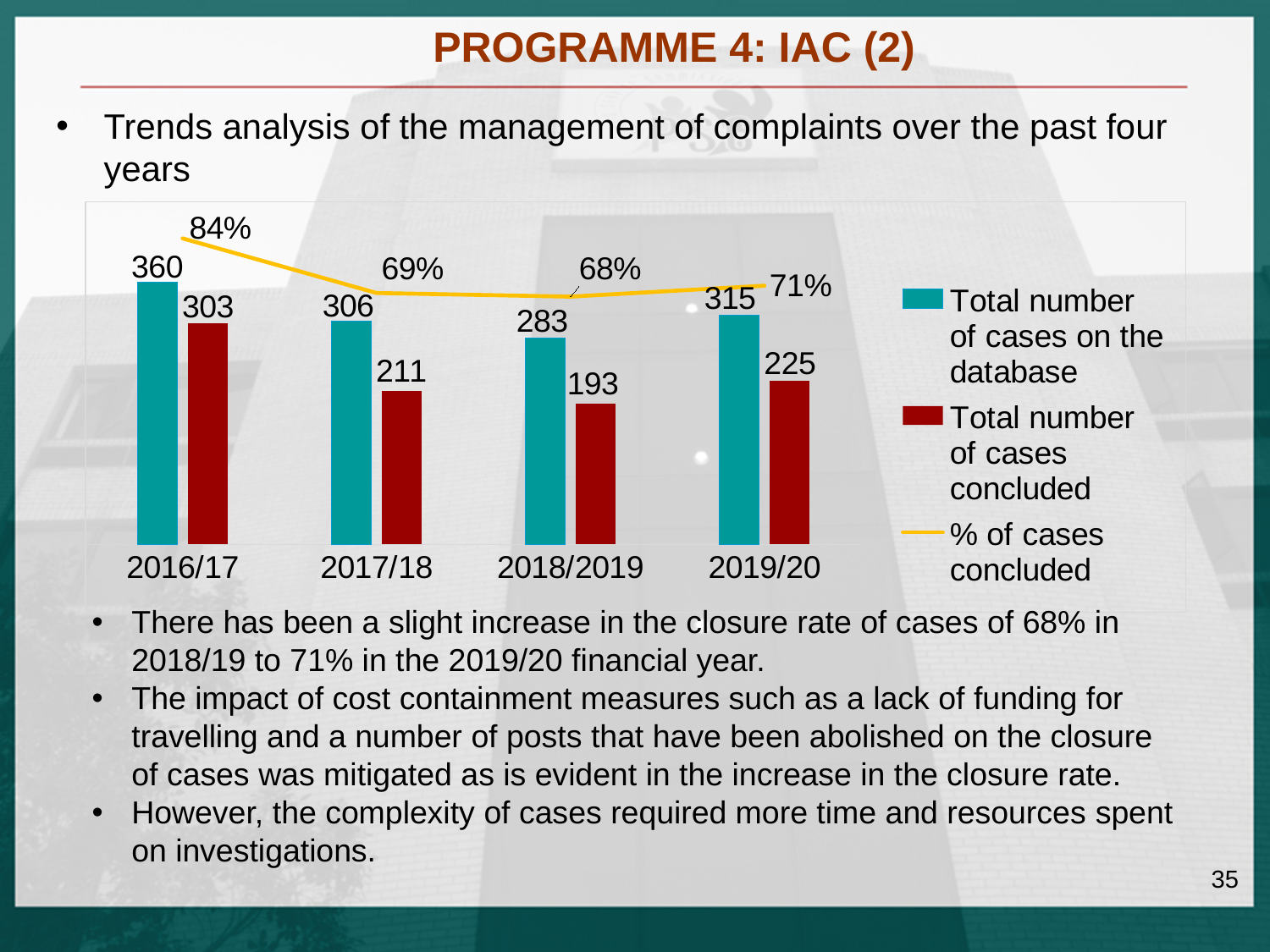

PROGRAMME 4: IAC (2)
Trends analysis of the management of complaints over the past four years

### Chart

| Category | Total number of cases on the database | Total number of cases concluded | % of cases concluded |
|---|---|---|---|
| 2016/17 | 360.0 | 303.0 | 0.84 |
| 2017/18 | 306.0 | 211.0 | 0.69 |
| 2018/2019 | 283.0 | 193.0 | 0.68 |
| 2019/20 | 315.0 | 225.0 | 0.71 |
There has been a slight increase in the closure rate of cases of 68% in 2018/19 to 71% in the 2019/20 financial year.
The impact of cost containment measures such as a lack of funding for travelling and a number of posts that have been abolished on the closure of cases was mitigated as is evident in the increase in the closure rate.
However, the complexity of cases required more time and resources spent on investigations.
35